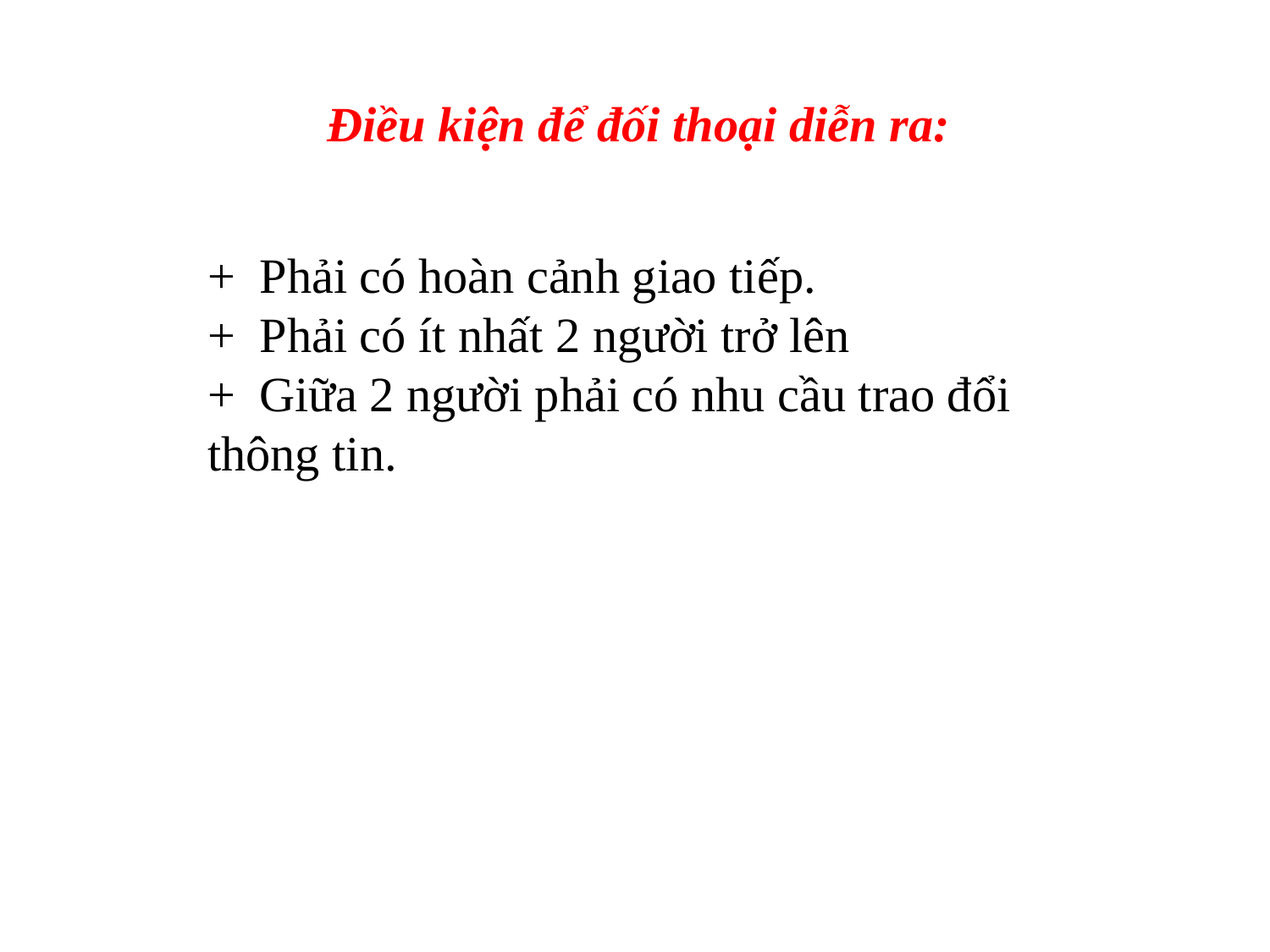

Điều kiện để đối thoại diễn ra:
+  Phải có hoàn cảnh giao tiếp.
+  Phải có ít nhất 2 người trở lên
+  Giữa 2 người phải có nhu cầu trao đổi thông tin.